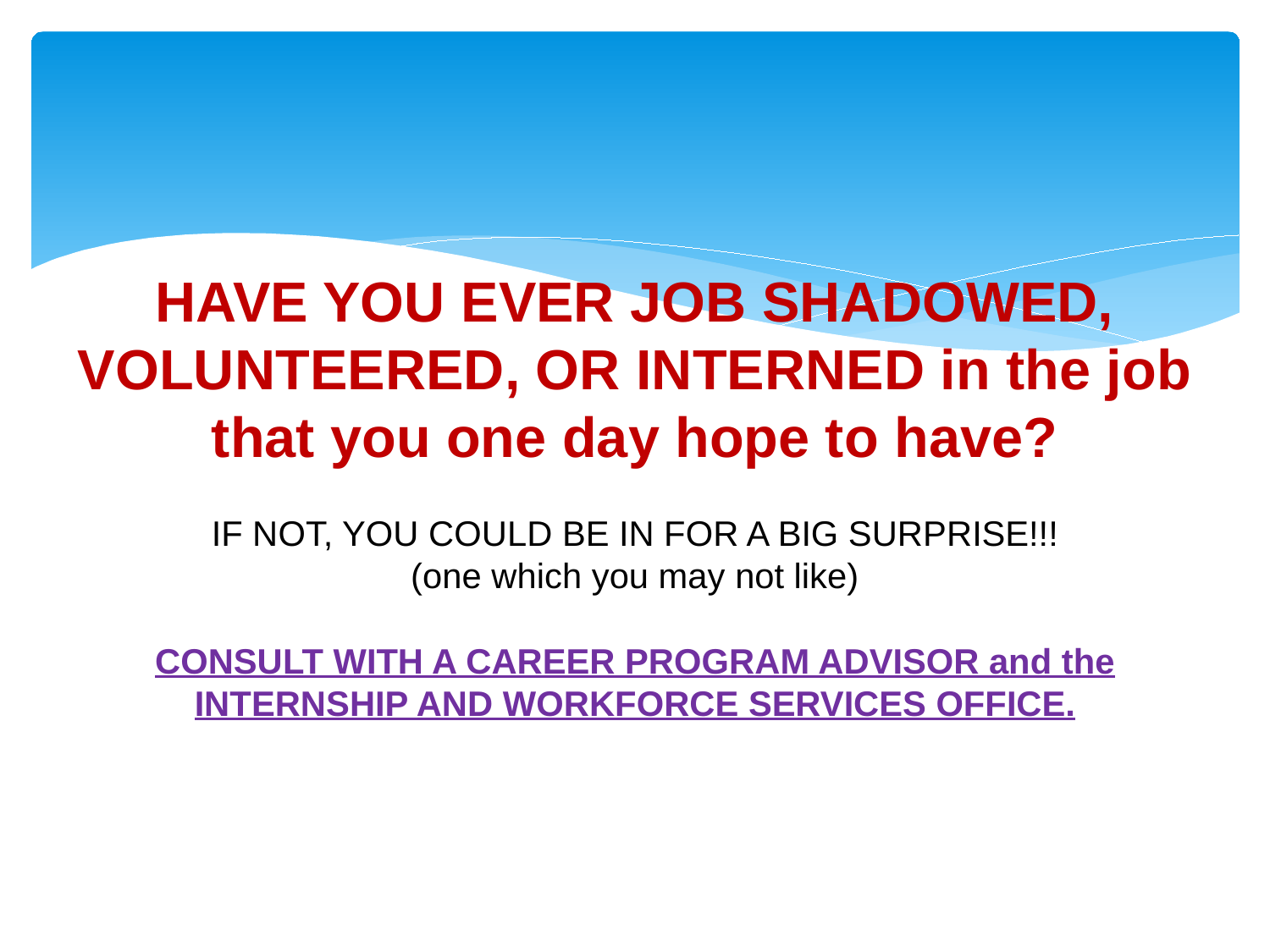

# HAVE YOU EVER JOB SHADOWED, VOLUNTEERED, OR INTERNED in the job that you one day hope to have? IF NOT, YOU COULD BE IN FOR A BIG SURPRISE!!! (one which you may not like) CONSULT WITH A CAREER PROGRAM ADVISOR and the INTERNSHIP AND WORKFORCE SERVICES OFFICE.